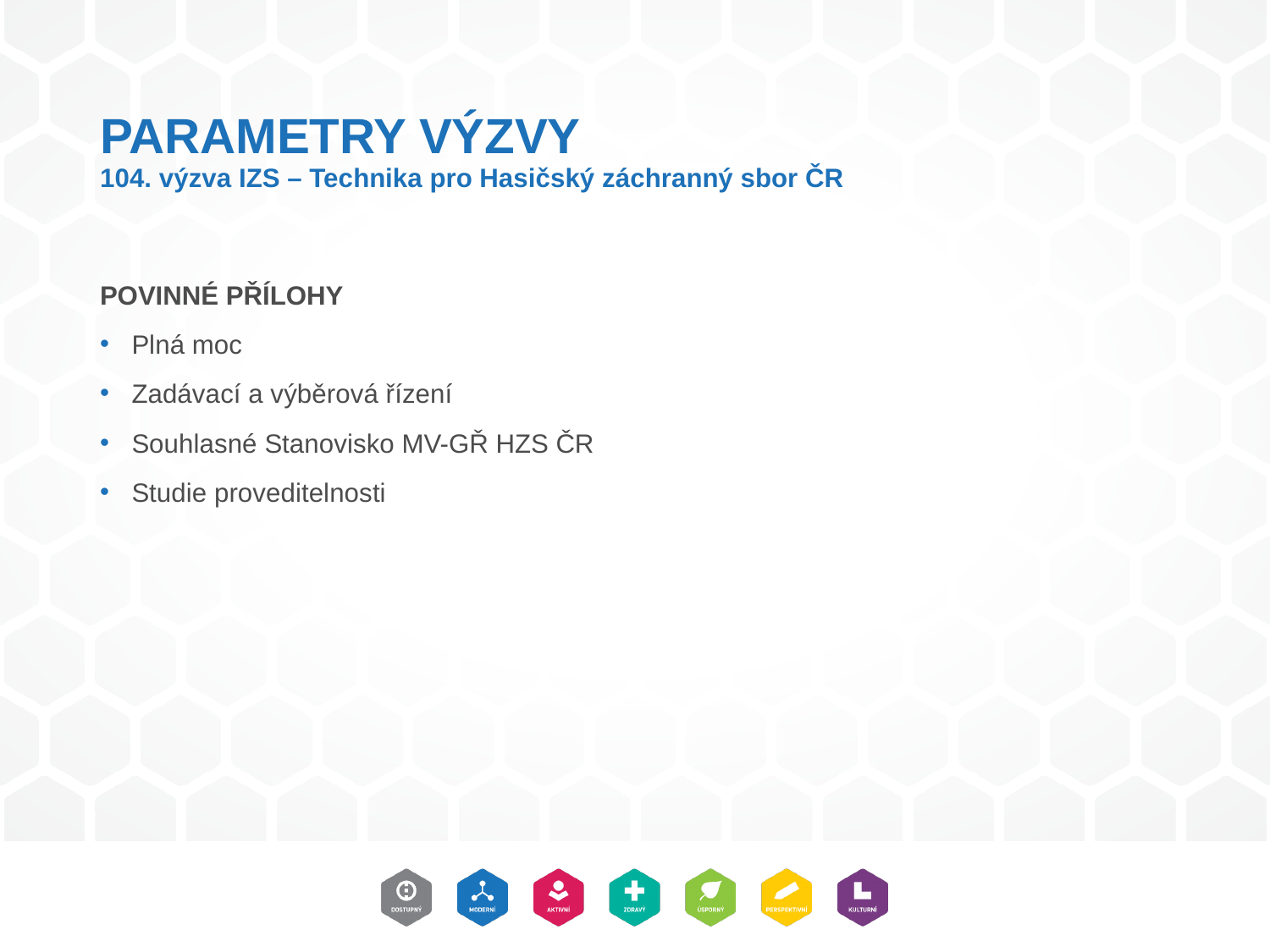

# PARAMETRY VÝZVY 104. výzva IZS – Technika pro Hasičský záchranný sbor ČR
POVINNÉ PŘÍLOHY
Plná moc
Zadávací a výběrová řízení
Souhlasné Stanovisko MV-GŘ HZS ČR
Studie proveditelnosti